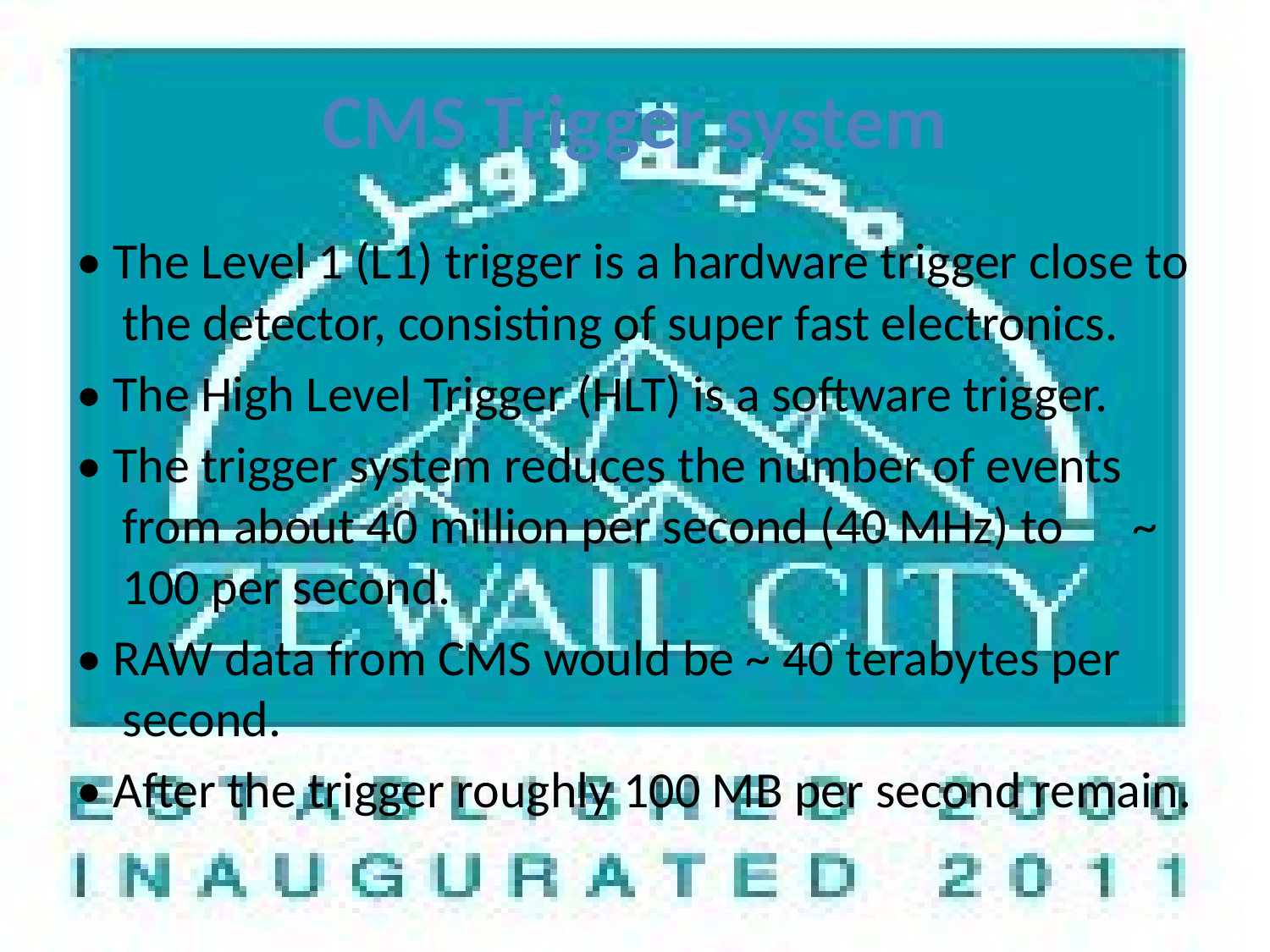

# CMS Trigger system
• The Level 1 (L1) trigger is a hardware trigger close to the detector, consisting of super fast electronics.
• The High Level Trigger (HLT) is a software trigger.
• The trigger system reduces the number of events from about 40 million per second (40 MHz) to      ~ 100 per second.
• RAW data from CMS would be ~ 40 terabytes per second.
• After the trigger roughly 100 MB per second remain.